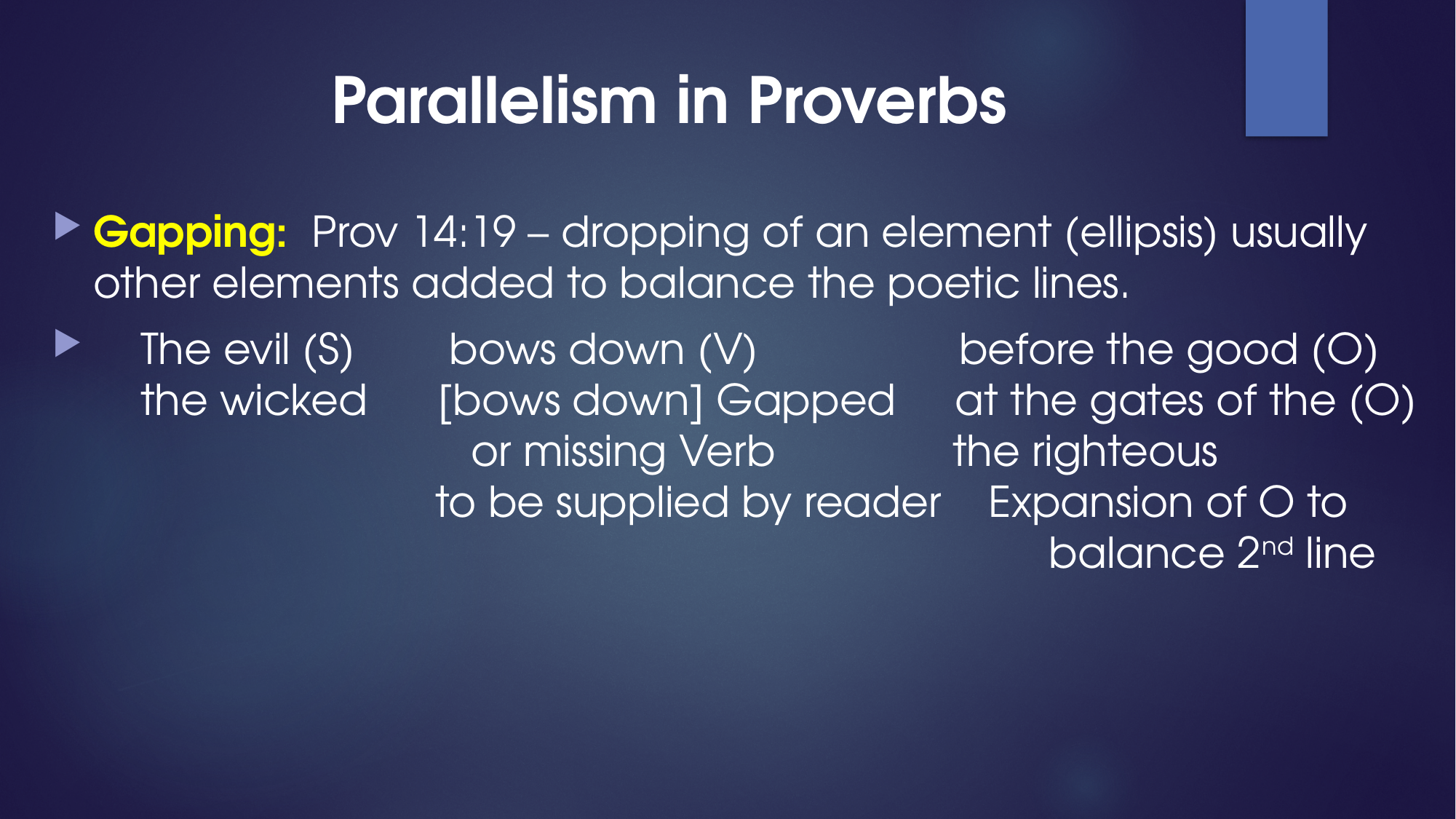

# Parallelism in Proverbs
Gapping:  Prov 14:19 – dropping of an element (ellipsis) usually other elements added to balance the poetic lines.
    The evil (S)        bows down (V)                 before the good (O)
    the wicked      [bows down] Gapped     at the gates of the (O)
                                or missing Verb               the righteous
                             to be supplied by reader    Expansion of O to
                                                                                 balance 2nd line